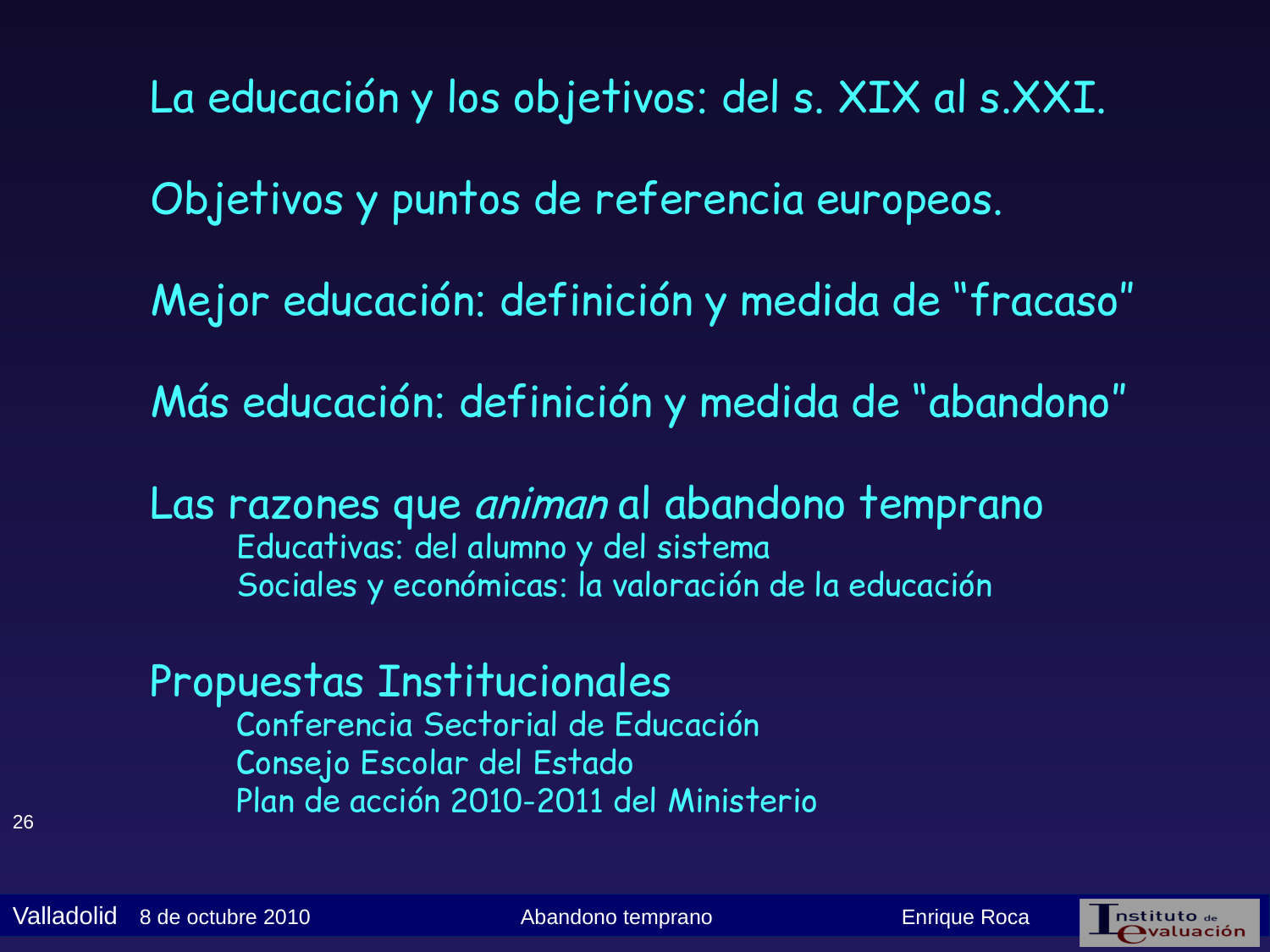

La educación y los objetivos: del s. XIX al s.XXI.

Objetivos y puntos de referencia europeos.

Mejor educación: definición y medida de “fracaso”

Más educación: definición y medida de “abandono”

Las razones que animan al abandono temprano
Educativas: del alumno y del sistema
Sociales y económicas: la valoración de la educación

Propuestas Institucionales
Conferencia Sectorial de Educación
Consejo Escolar del Estado
Plan de acción 2010-2011 del Ministerio